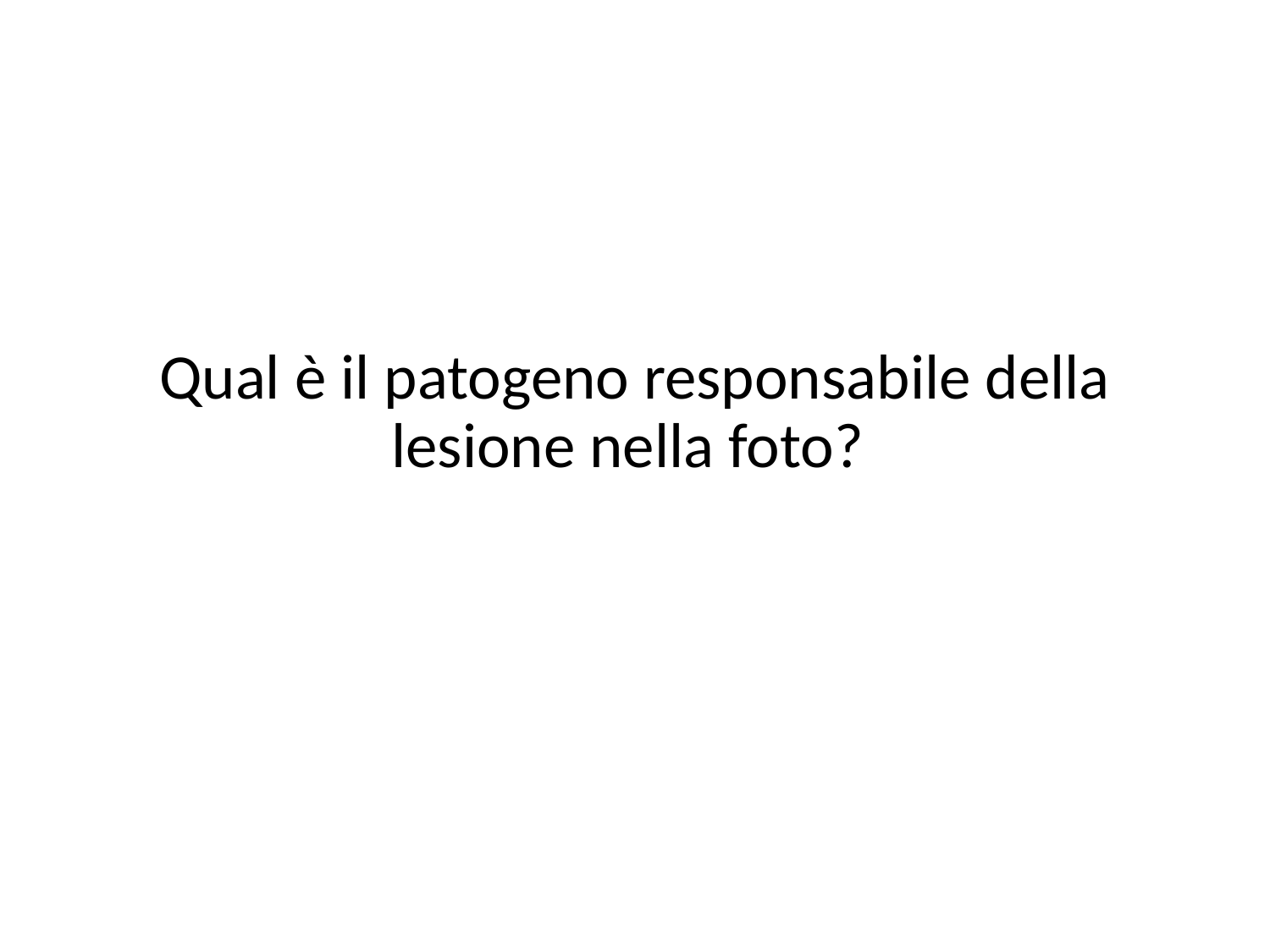

# Qual è il patogeno responsabile della lesione nella foto?